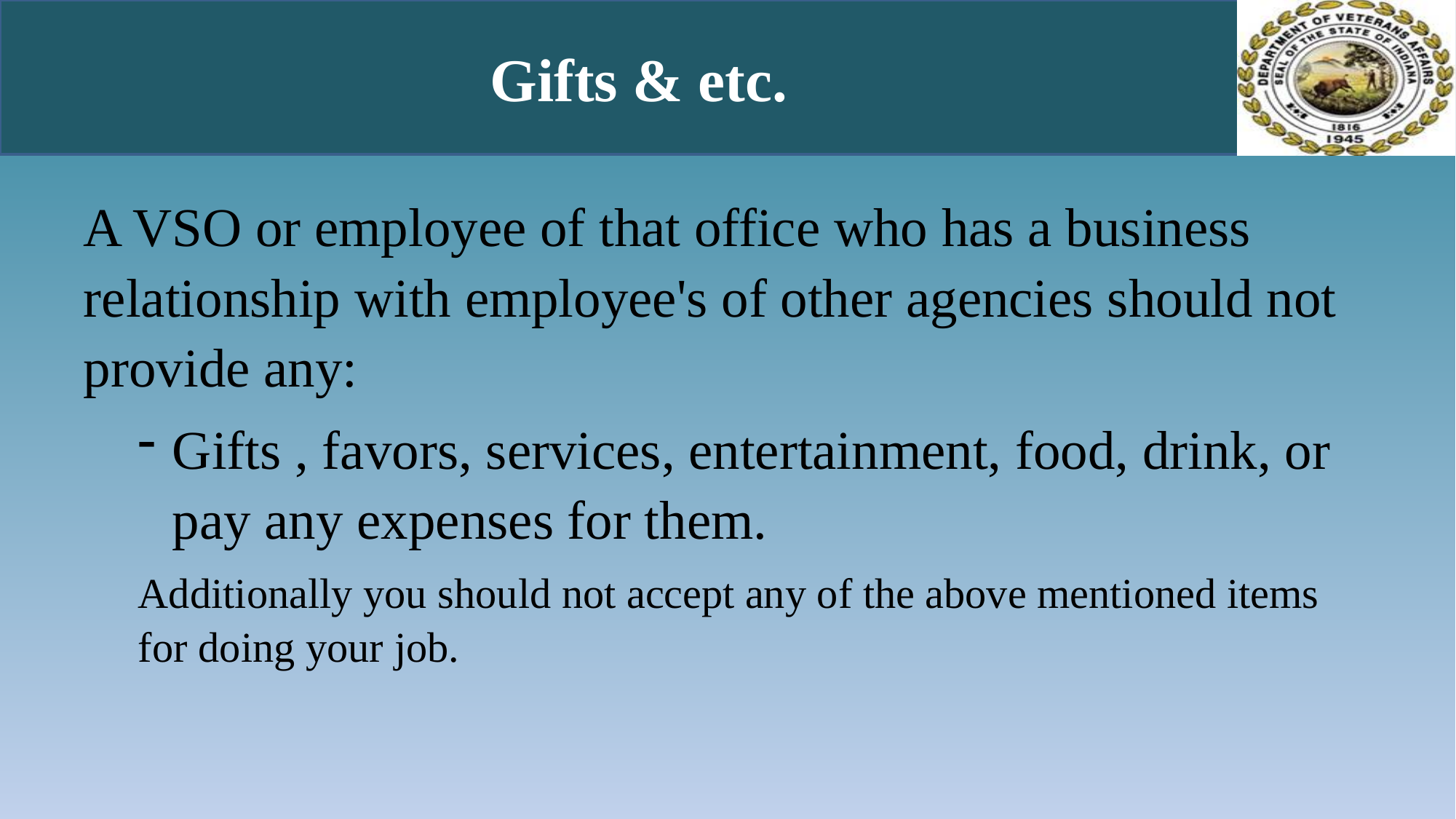

# Gifts & etc.
A VSO or employee of that office who has a business relationship with employee's of other agencies should not provide any:
Gifts , favors, services, entertainment, food, drink, or pay any expenses for them.
Additionally you should not accept any of the above mentioned items for doing your job.